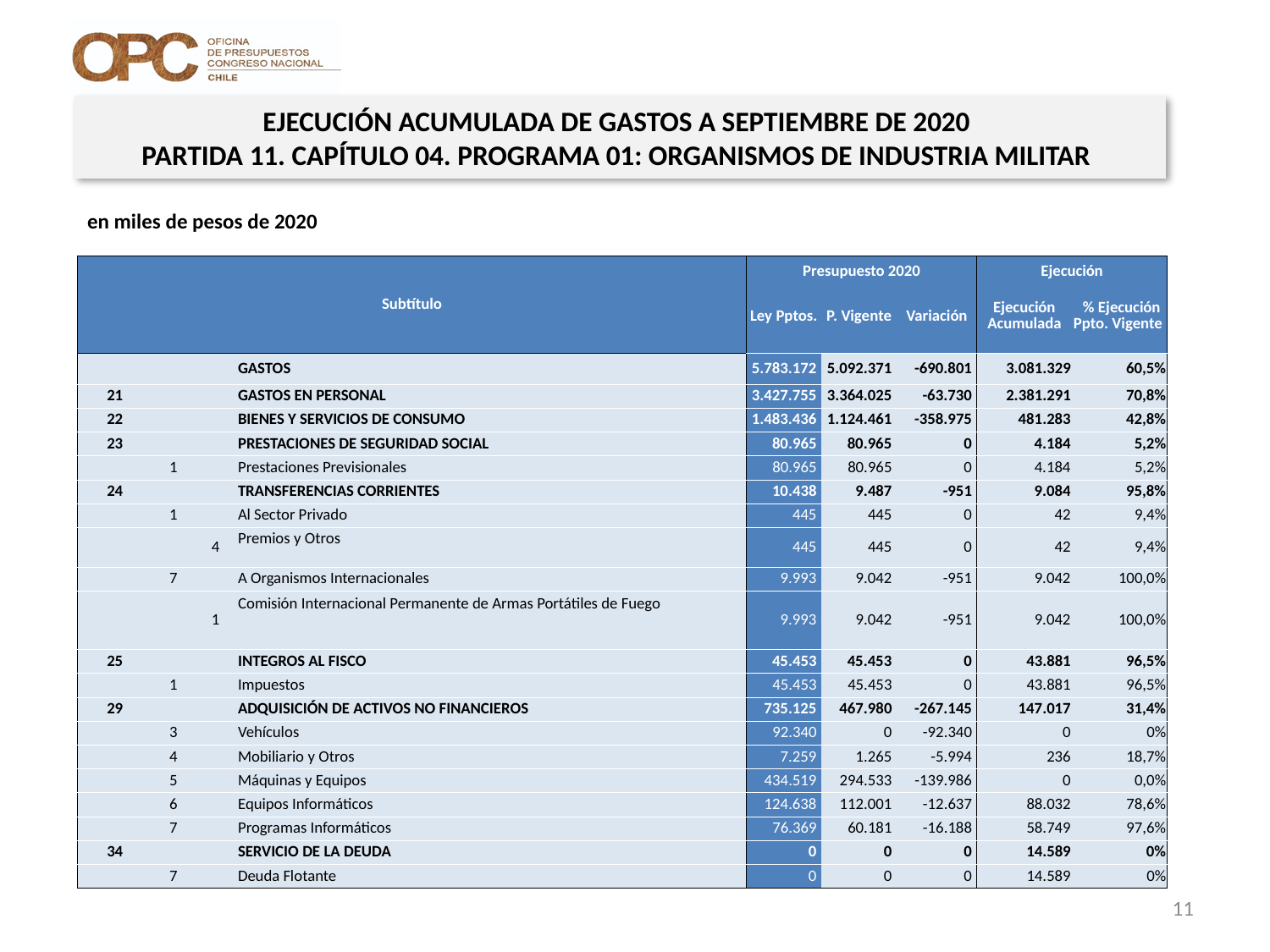

EJECUCIÓN ACUMULADA DE GASTOS A SEPTIEMBRE DE 2020
PARTIDA 11. CAPÍTULO 04. PROGRAMA 01: ORGANISMOS DE INDUSTRIA MILITAR
en miles de pesos de 2020
| Subtítulo |  |  |  | Presupuesto 2020 |  |  | Ejecución |  |
| --- | --- | --- | --- | --- | --- | --- | --- | --- |
|  |  |  |  | Ley Pptos. | P. Vigente | Variación | Ejecución Acumulada | % Ejecución Ppto. Vigente |
|  |  |  | GASTOS | 5.783.172 | 5.092.371 | -690.801 | 3.081.329 | 60,5% |
| 21 |  |  | GASTOS EN PERSONAL | 3.427.755 | 3.364.025 | -63.730 | 2.381.291 | 70,8% |
| 22 |  |  | BIENES Y SERVICIOS DE CONSUMO | 1.483.436 | 1.124.461 | -358.975 | 481.283 | 42,8% |
| 23 |  |  | PRESTACIONES DE SEGURIDAD SOCIAL | 80.965 | 80.965 | 0 | 4.184 | 5,2% |
|  | 1 |  | Prestaciones Previsionales | 80.965 | 80.965 | 0 | 4.184 | 5,2% |
| 24 |  |  | TRANSFERENCIAS CORRIENTES | 10.438 | 9.487 | -951 | 9.084 | 95,8% |
|  | 1 |  | Al Sector Privado | 445 | 445 | 0 | 42 | 9,4% |
|  |  | 4 | Premios y Otros | 445 | 445 | 0 | 42 | 9,4% |
|  | 7 |  | A Organismos Internacionales | 9.993 | 9.042 | -951 | 9.042 | 100,0% |
|  |  | 1 | Comisión Internacional Permanente de Armas Portátiles de Fuego | 9.993 | 9.042 | -951 | 9.042 | 100,0% |
| 25 |  |  | INTEGROS AL FISCO | 45.453 | 45.453 | 0 | 43.881 | 96,5% |
|  | 1 |  | Impuestos | 45.453 | 45.453 | 0 | 43.881 | 96,5% |
| 29 |  |  | ADQUISICIÓN DE ACTIVOS NO FINANCIEROS | 735.125 | 467.980 | -267.145 | 147.017 | 31,4% |
|  | 3 |  | Vehículos | 92.340 | 0 | -92.340 | 0 | 0% |
|  | 4 |  | Mobiliario y Otros | 7.259 | 1.265 | -5.994 | 236 | 18,7% |
|  | 5 |  | Máquinas y Equipos | 434.519 | 294.533 | -139.986 | 0 | 0,0% |
|  | 6 |  | Equipos Informáticos | 124.638 | 112.001 | -12.637 | 88.032 | 78,6% |
|  | 7 |  | Programas Informáticos | 76.369 | 60.181 | -16.188 | 58.749 | 97,6% |
| 34 |  |  | SERVICIO DE LA DEUDA | 0 | 0 | 0 | 14.589 | 0% |
|  | 7 |  | Deuda Flotante | 0 | 0 | 0 | 14.589 | 0% |
Fuente: Elaboración propia en base  a Informes de ejecución presupuestaria mensual de DIPRES
11